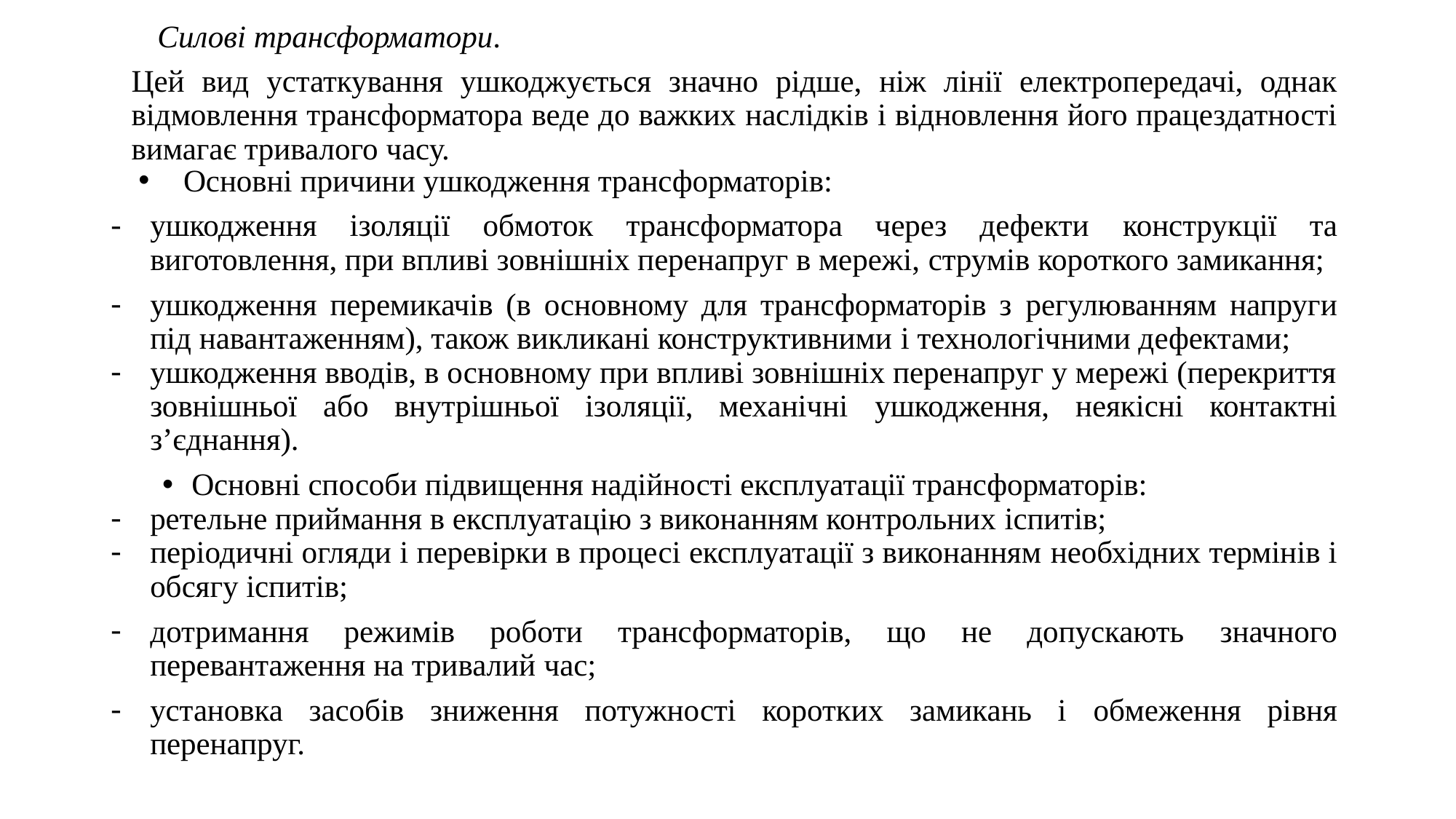

Силові трансформатори.
Цей вид устаткування ушкоджується значно рідше, ніж лінії електропередачі, однак відмовлення трансформатора веде до важких наслідків і відновлення його працездатності вимагає тривалого часу.
Основні причини ушкодження трансформаторів:
ушкодження ізоляції обмоток трансформатора через дефекти конструкції та виготовлення, при впливі зовнішніх перенапруг в мережі, струмів короткого замикання;
ушкодження перемикачів (в основному для трансформаторів з регулюванням напруги під навантаженням), також викликані конструктивними і технологічними дефектами;
ушкодження вводів, в основному при впливі зовнішніх перенапруг у мережі (перекриття зовнішньої або внутрішньої ізоляції, механічні ушкодження, неякісні контактні з’єднання).
Основні способи підвищення надійності експлуатації трансформаторів:
ретельне приймання в експлуатацію з виконанням контрольних іспитів;
періодичні огляди і перевірки в процесі експлуатації з виконанням необхідних термінів і обсягу іспитів;
дотримання режимів роботи трансформаторів, що не допускають значного перевантаження на тривалий час;
установка засобів зниження потужності коротких замикань і обмеження рівня перенапруг.